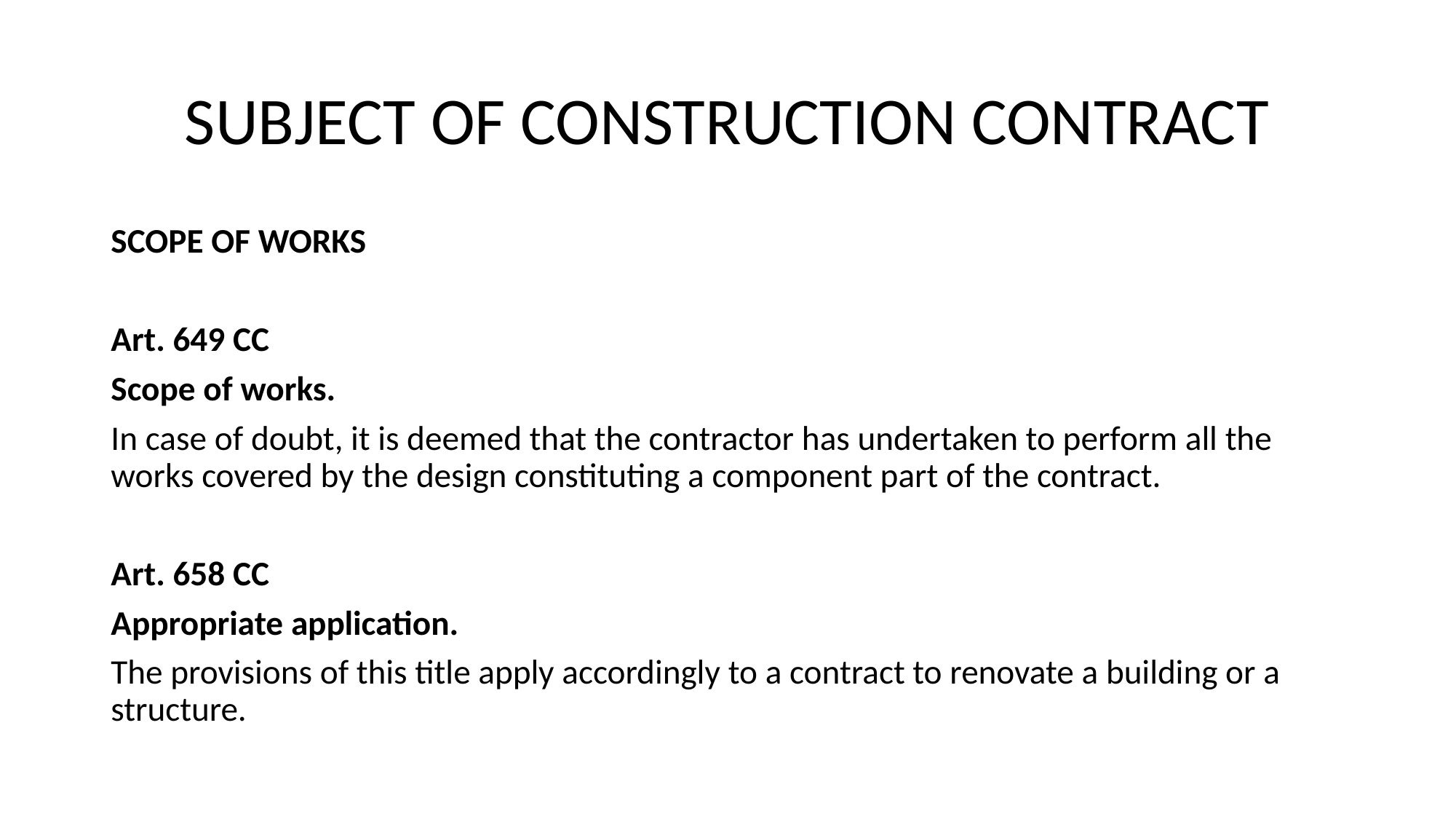

# SUBJECT OF CONSTRUCTION CONTRACT
SCOPE OF WORKS

Art. 649 CC
Scope of works.
In case of doubt, it is deemed that the contractor has undertaken to perform all the works covered by the design constituting a component part of the contract.

Art. 658 CC
Appropriate application.
The provisions of this title apply accordingly to a contract to renovate a building or a structure.